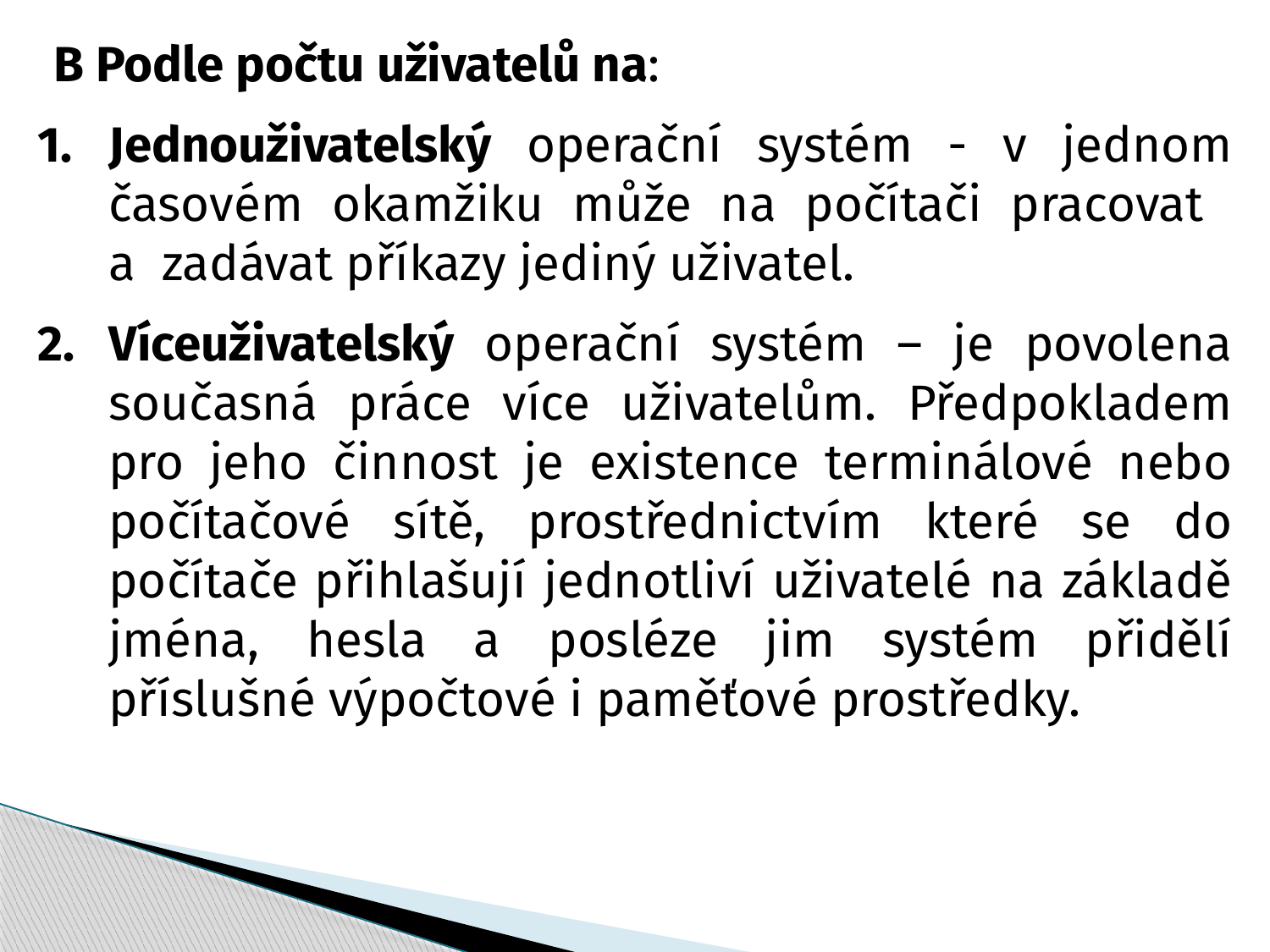

B Podle počtu uživatelů na:
Jednouživatelský operační systém - v jednom časovém okamžiku může na počítači pracovat
a  zadávat příkazy jediný uživatel.

Víceuživatelský operační systém – je povolena současná práce více uživatelům. Předpokladem pro jeho činnost je existence terminálové nebo počítačové sítě, prostřednictvím které se do počítače přihlašují jednotliví uživatelé na základě jména, hesla a posléze jim systém přidělí příslušné výpočtové i paměťové prostředky.